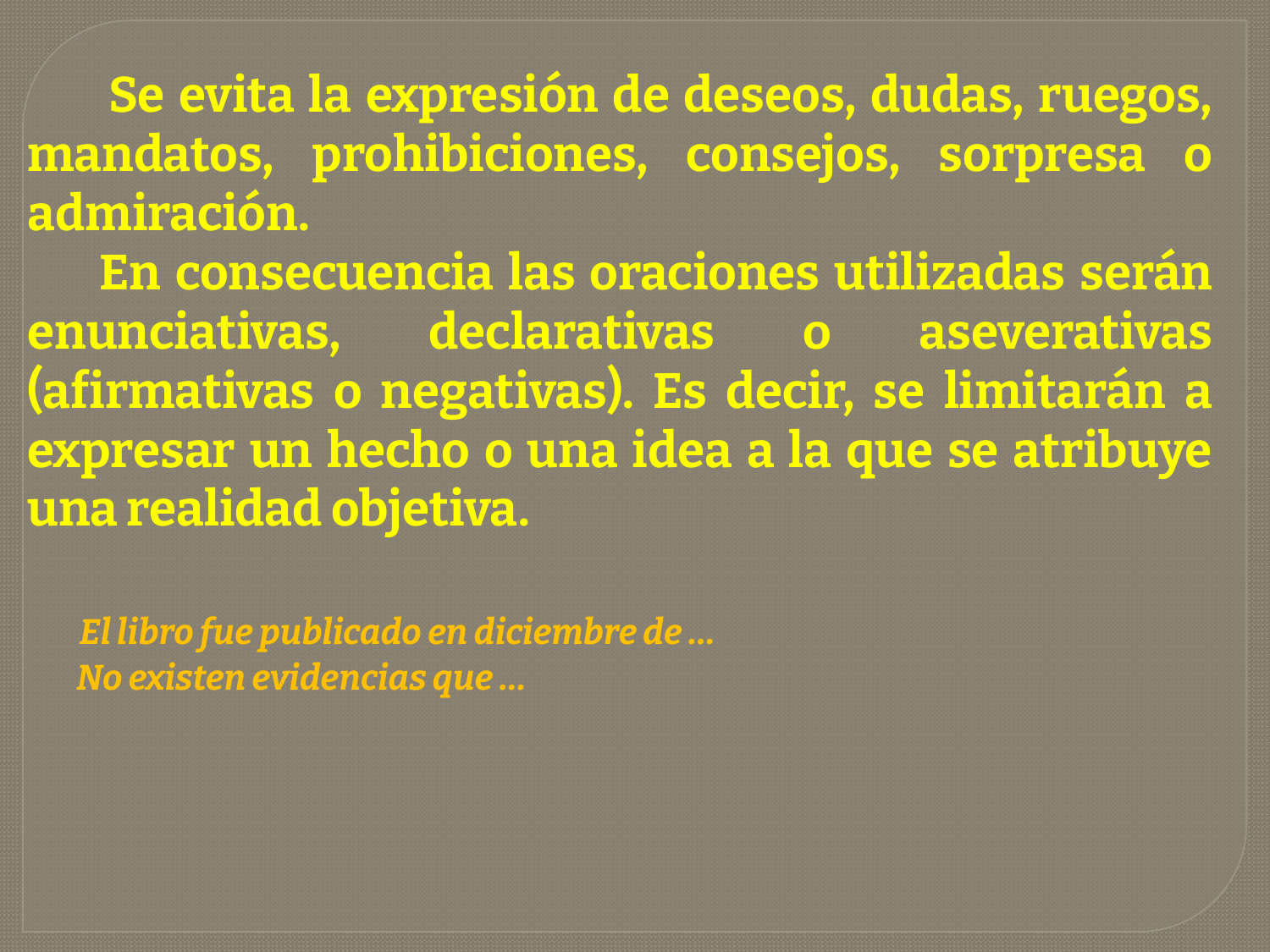

Se evita la expresión de deseos, dudas, ruegos, mandatos, prohibiciones, consejos, sorpresa o admiración.
     En consecuencia las oraciones utilizadas serán enunciativas, declarativas o aseverativas (afirmativas o negativas). Es decir, se limitarán a expresar un hecho o una idea a la que se atribuye una realidad objetiva.

      El libro fue publicado en diciembre de …
        No existen evidencias que …